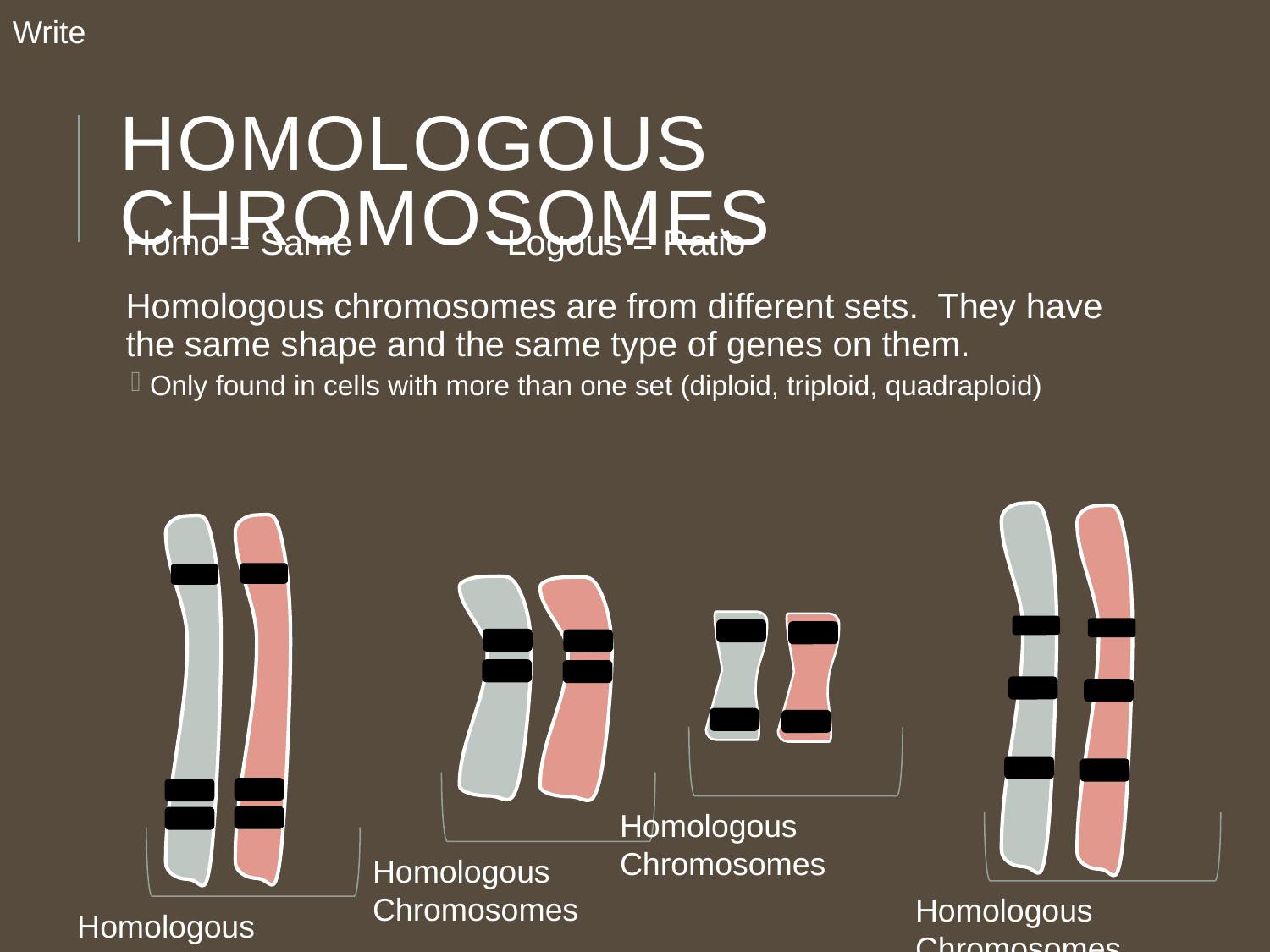

Write
# Homologous Chromosomes
Homo = Same		Logous = Ratio
Homologous chromosomes are from different sets.  They have the same shape and the same type of genes on them.
Only found in cells with more than one set (diploid, triploid, quadraploid)

Homologous Chromosomes

Homologous Chromosomes

Homologous Chromosomes

Homologous Chromosomes